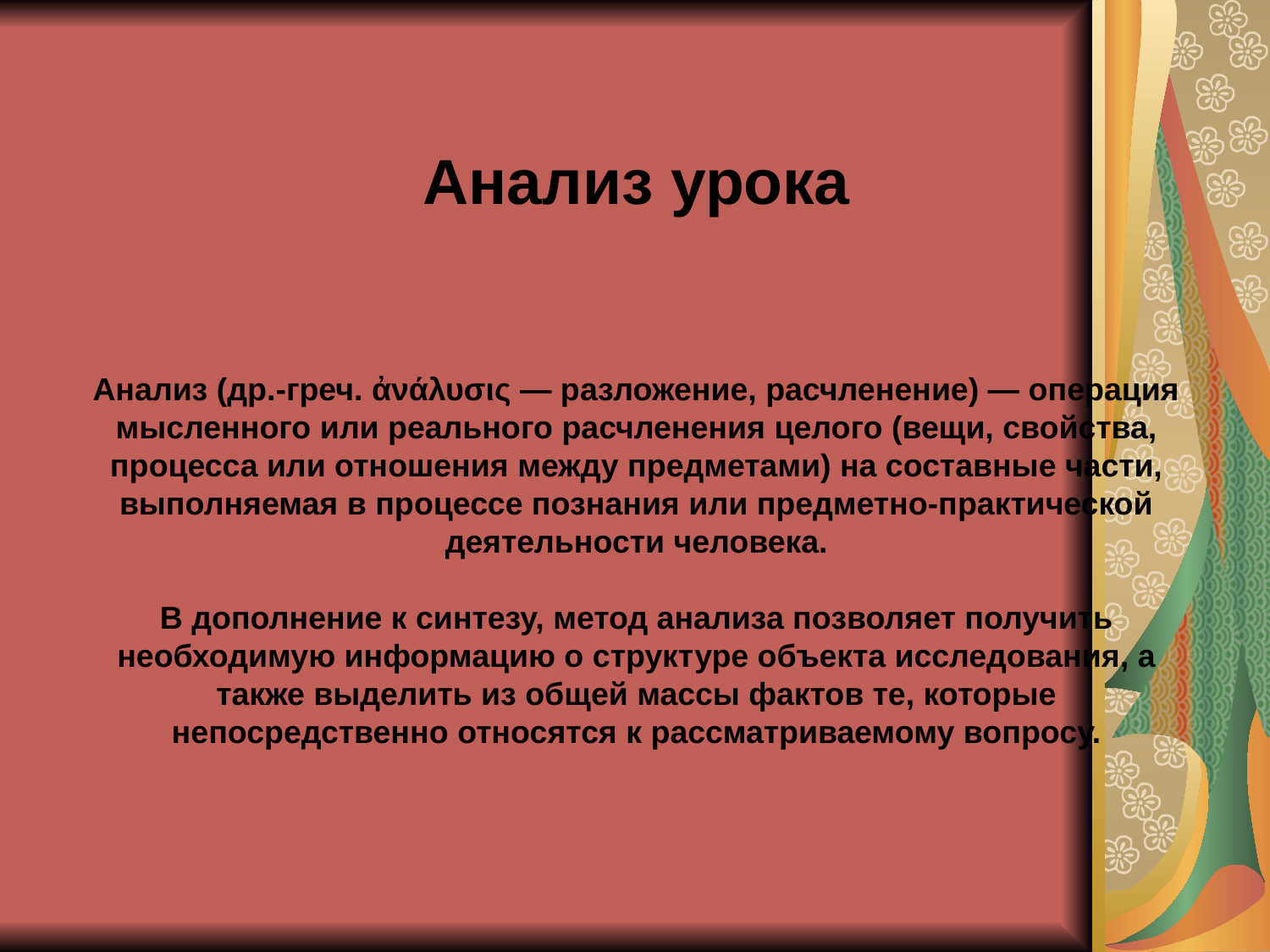

Анализ урока
Анализ (др.-греч. ἀνάλυσις — разложение, расчленение) — операция мысленного или реального расчленения целого (вещи, свойства, процесса или отношения между предметами) на составные части, выполняемая в процессе познания или предметно-практической деятельности человека.
В дополнение к синтезу, метод анализа позволяет получить необходимую информацию о структуре объекта исследования, а также выделить из общей массы фактов те, которые непосредственно относятся к рассматриваемому вопросу.